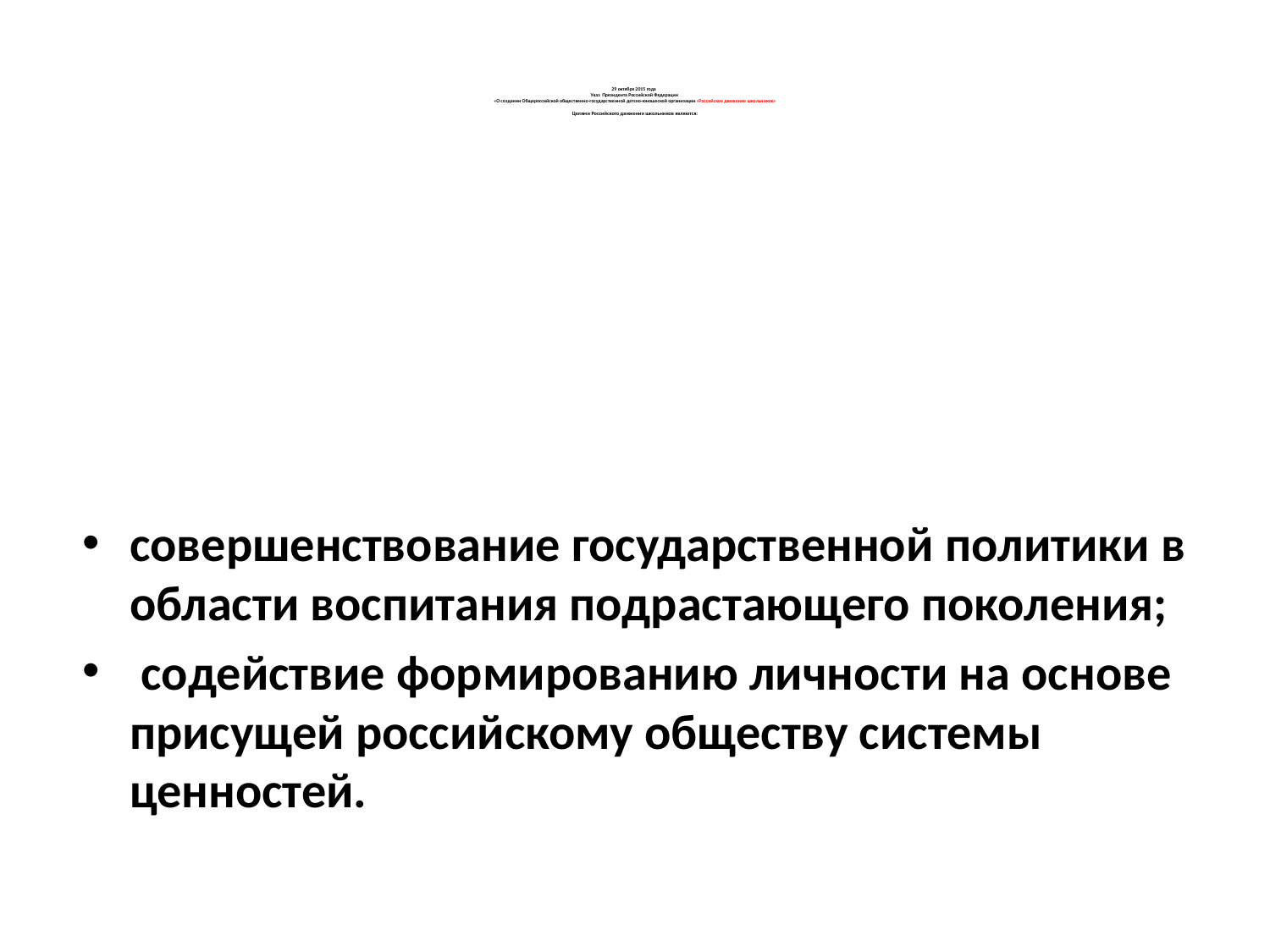

# 29 октября 2015 года Указ  Президента Российской Федерации «О создании Общероссийской общественно-государственной детско-юношеской организации «Российское движение школьников» Целями Российского движения школьников являются:
совершенствование государственной политики в области воспитания подрастающего поколения;
 содействие формированию личности на основе присущей российскому обществу системы ценностей.